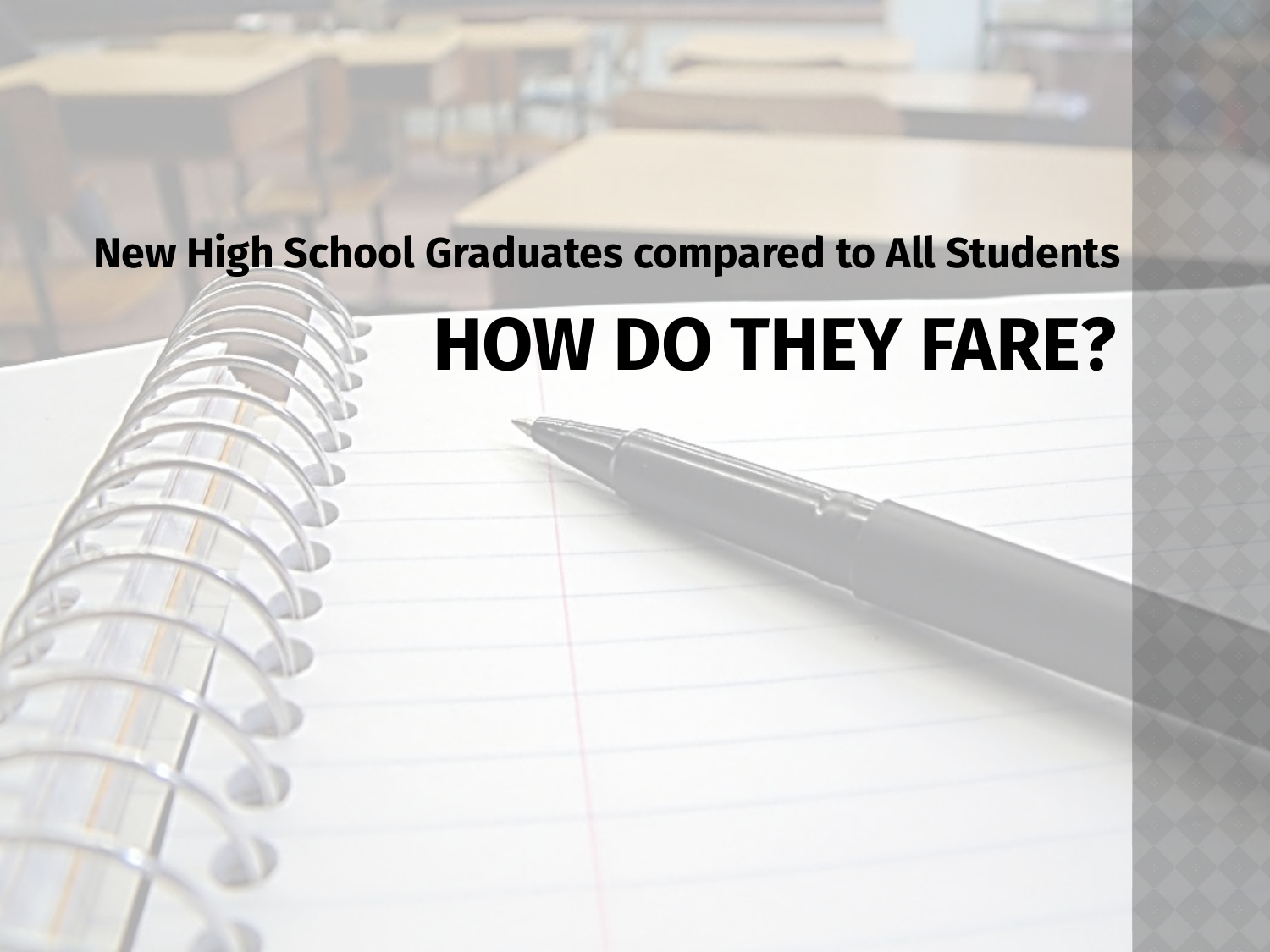

New High School Graduates compared to All Students
# How do they fare?